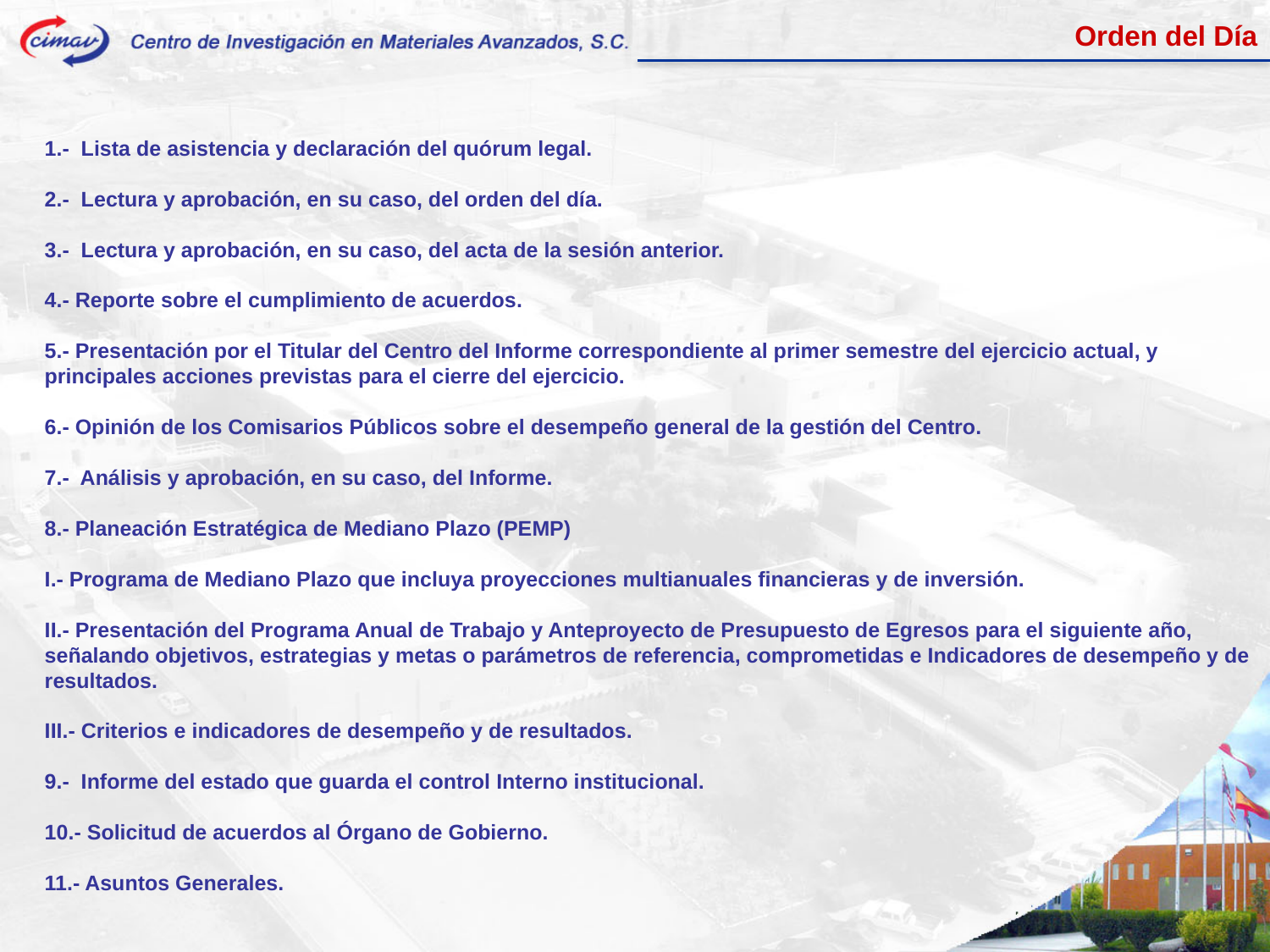

Orden del Día
1.-  Lista de asistencia y declaración del quórum legal.

2.-  Lectura y aprobación, en su caso, del orden del día.

3.-  Lectura y aprobación, en su caso, del acta de la sesión anterior.

4.- Reporte sobre el cumplimiento de acuerdos.

5.- Presentación por el Titular del Centro del Informe correspondiente al primer semestre del ejercicio actual, y principales acciones previstas para el cierre del ejercicio.

6.- Opinión de los Comisarios Públicos sobre el desempeño general de la gestión del Centro.

7.-  Análisis y aprobación, en su caso, del Informe.

8.- Planeación Estratégica de Mediano Plazo (PEMP)

I.- Programa de Mediano Plazo que incluya proyecciones multianuales financieras y de inversión.

II.- Presentación del Programa Anual de Trabajo y Anteproyecto de Presupuesto de Egresos para el siguiente año, señalando objetivos, estrategias y metas o parámetros de referencia, comprometidas e Indicadores de desempeño y de resultados.

III.- Criterios e indicadores de desempeño y de resultados.

9.-  Informe del estado que guarda el control Interno institucional.

10.- Solicitud de acuerdos al Órgano de Gobierno.

11.- Asuntos Generales.